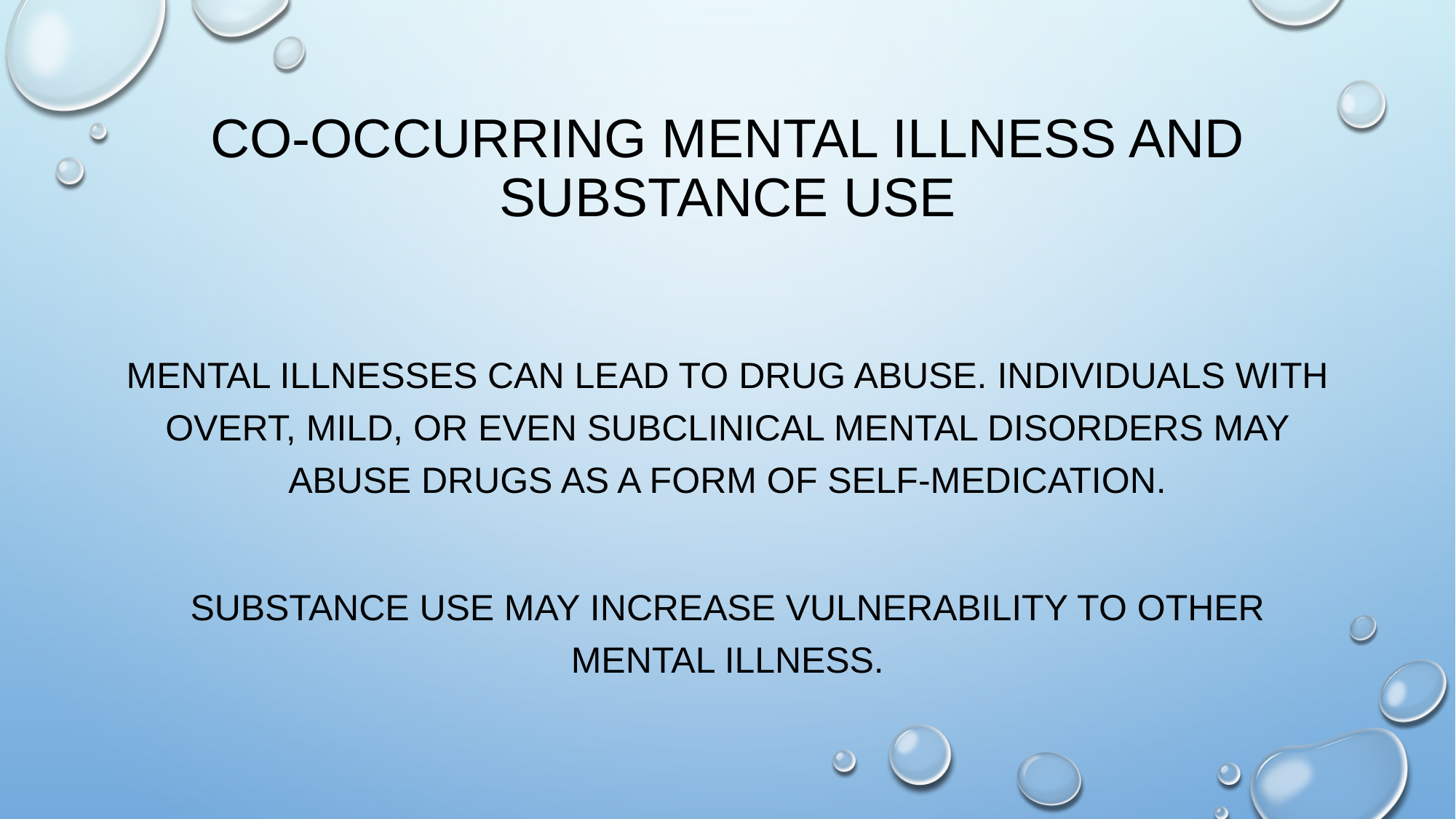

# Co-occurring Mental Illness and Substance Use

Mental illnesses can lead to drug abuse. Individuals with overt, mild, or even subclinical mental disorders may abuse drugs as a form of self-medication.

Substance use may increase vulnerability to other mental illness.